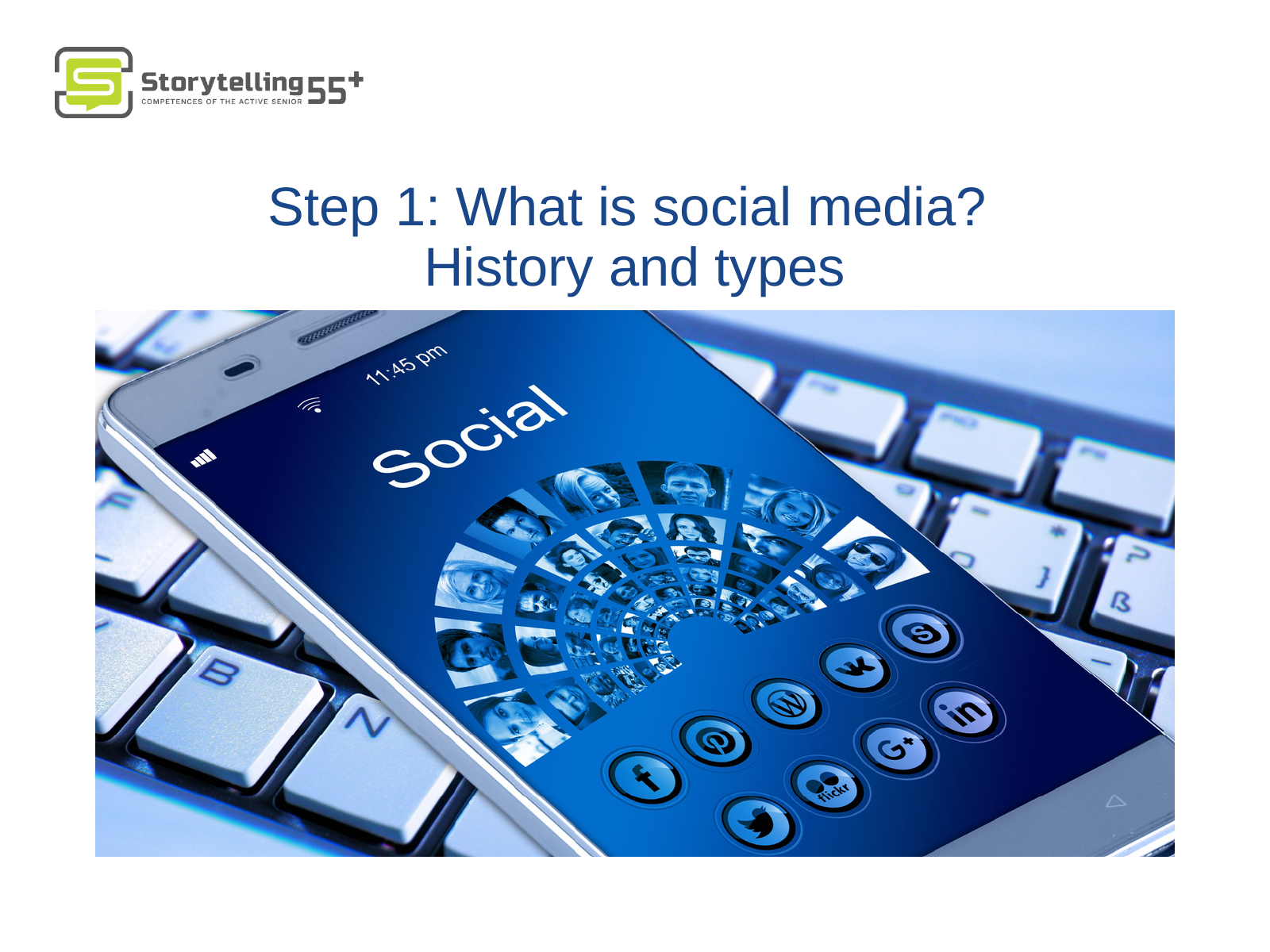

Step 1: What is social media?
History and types